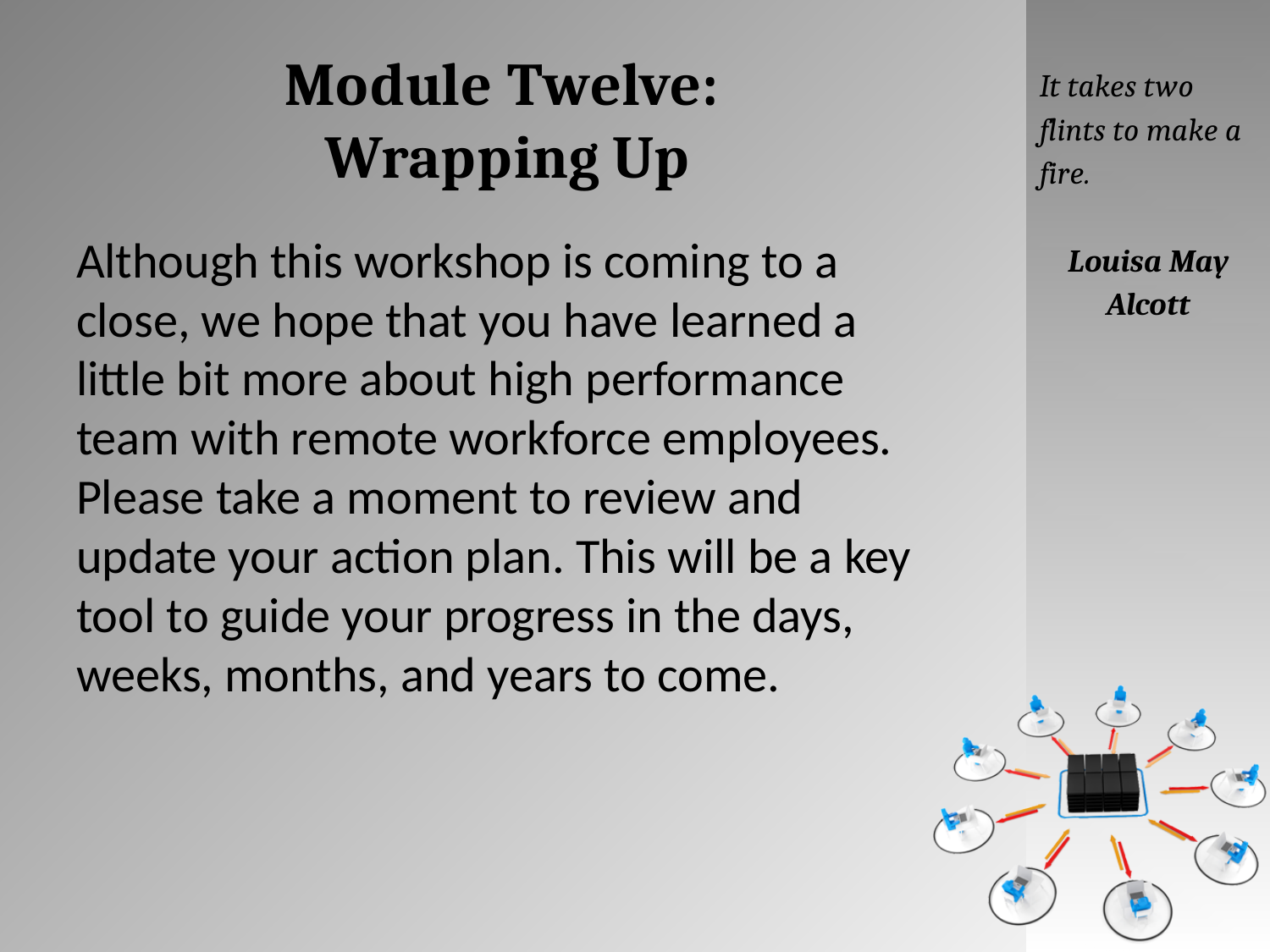

# Module Twelve: Wrapping Up
It takes two flints to make a fire.

Louisa May Alcott
Although this workshop is coming to a close, we hope that you have learned a little bit more about high performance team with remote workforce employees. Please take a moment to review and update your action plan. This will be a key tool to guide your progress in the days, weeks, months, and years to come.